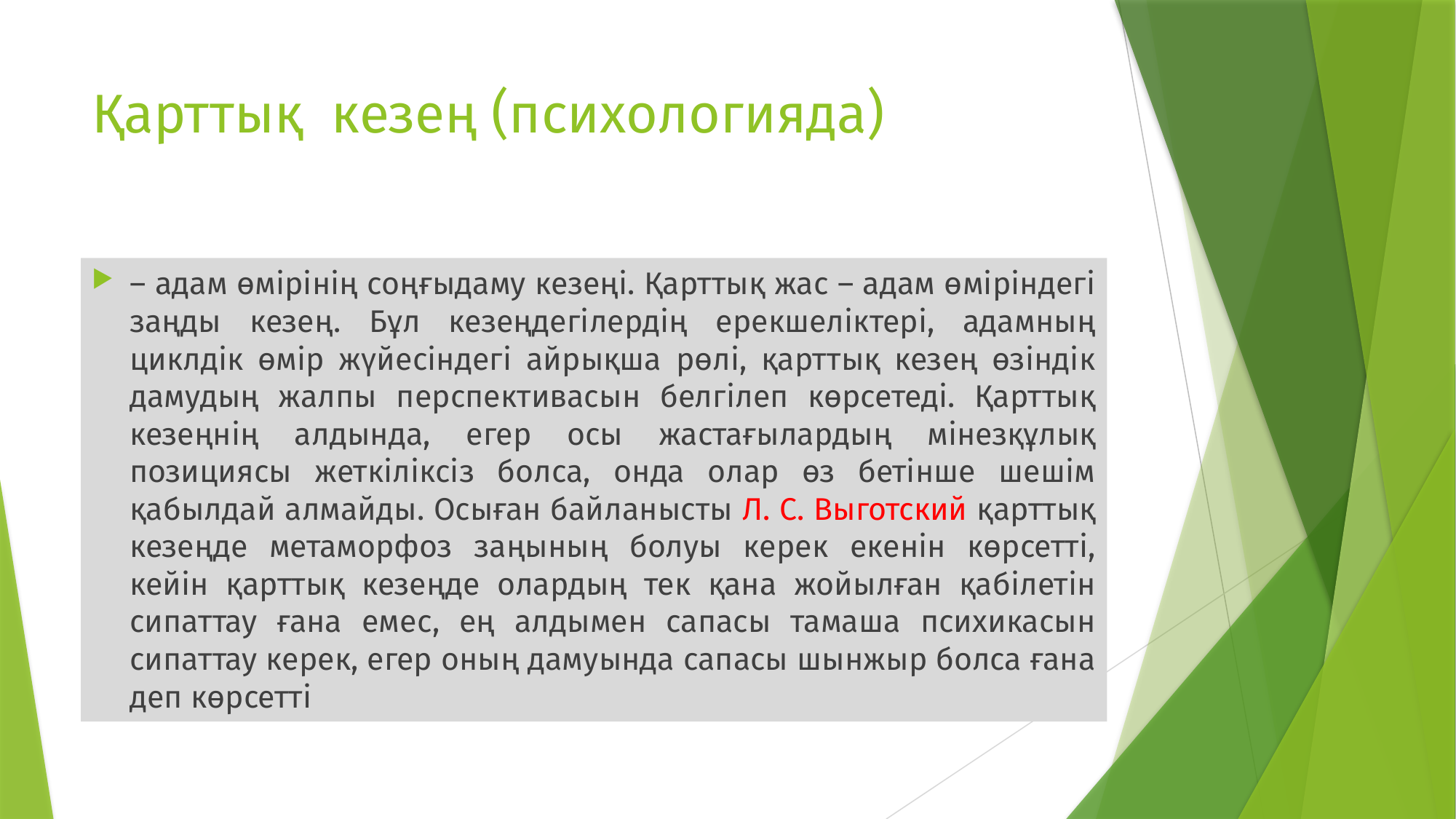

# Қарттық  кезең (психологияда)
– адам өмірінің соңғыдаму кезеңі. Қарттық жас – адам өміріндегі заңды кезең. Бұл кезеңдегілердің ерекшеліктері, адамның циклдік өмір жүйесіндегі айрықша рөлі, қарттық кезең өзіндік дамудың жалпы перспективасын белгілеп көрсетеді. Қарттық кезеңнің алдында, егер осы жастағылардың мінезқұлық позициясы жеткіліксіз болса, онда олар өз бетінше шешім қабылдай алмайды. Осыған байланысты Л. С. Выготский қарттық кезеңде метаморфоз заңының болуы керек екенін көрсетті, кейін қарттық кезеңде олардың тек қана жойылған қабілетін сипаттау ғана емес, ең алдымен сапасы тамаша психикасын сипаттау керек, егер оның дамуында сапасы шынжыр болса ғана деп көрсетті